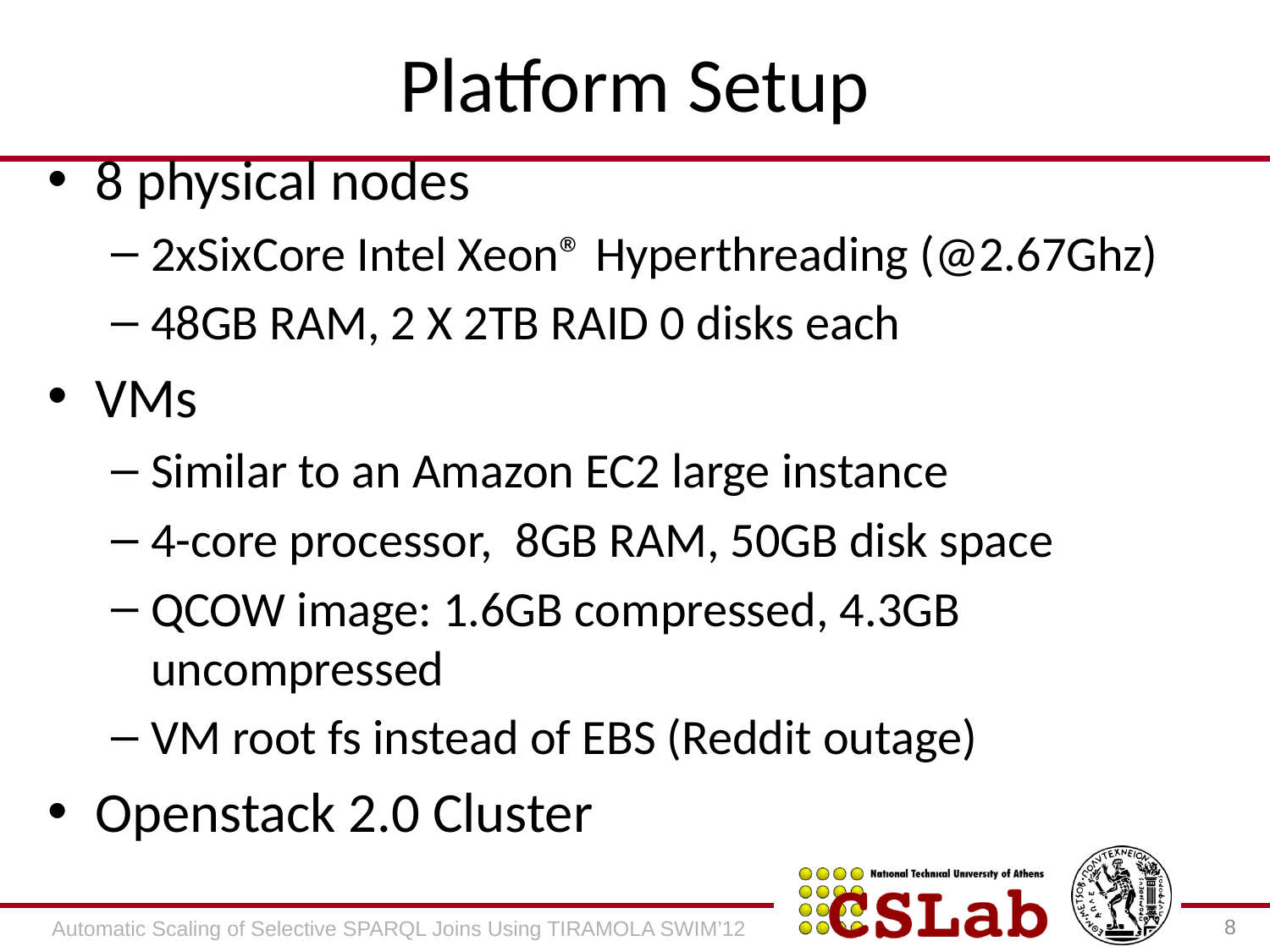

# Platform Setup
8 physical nodes
2xSixCore Intel Xeon® Hyperthreading (@2.67Ghz)
48GB RAM, 2 X 2TB RAID 0 disks each
VMs
Similar to an Amazon EC2 large instance
4-core processor,  8GB RAM, 50GB disk space
QCOW image: 1.6GB compressed, 4.3GB uncompressed
VM root fs instead of EBS (Reddit outage)
Openstack 2.0 Cluster
8
Automatic Scaling of Selective SPARQL Joins Using TIRAMOLA SWIM’12